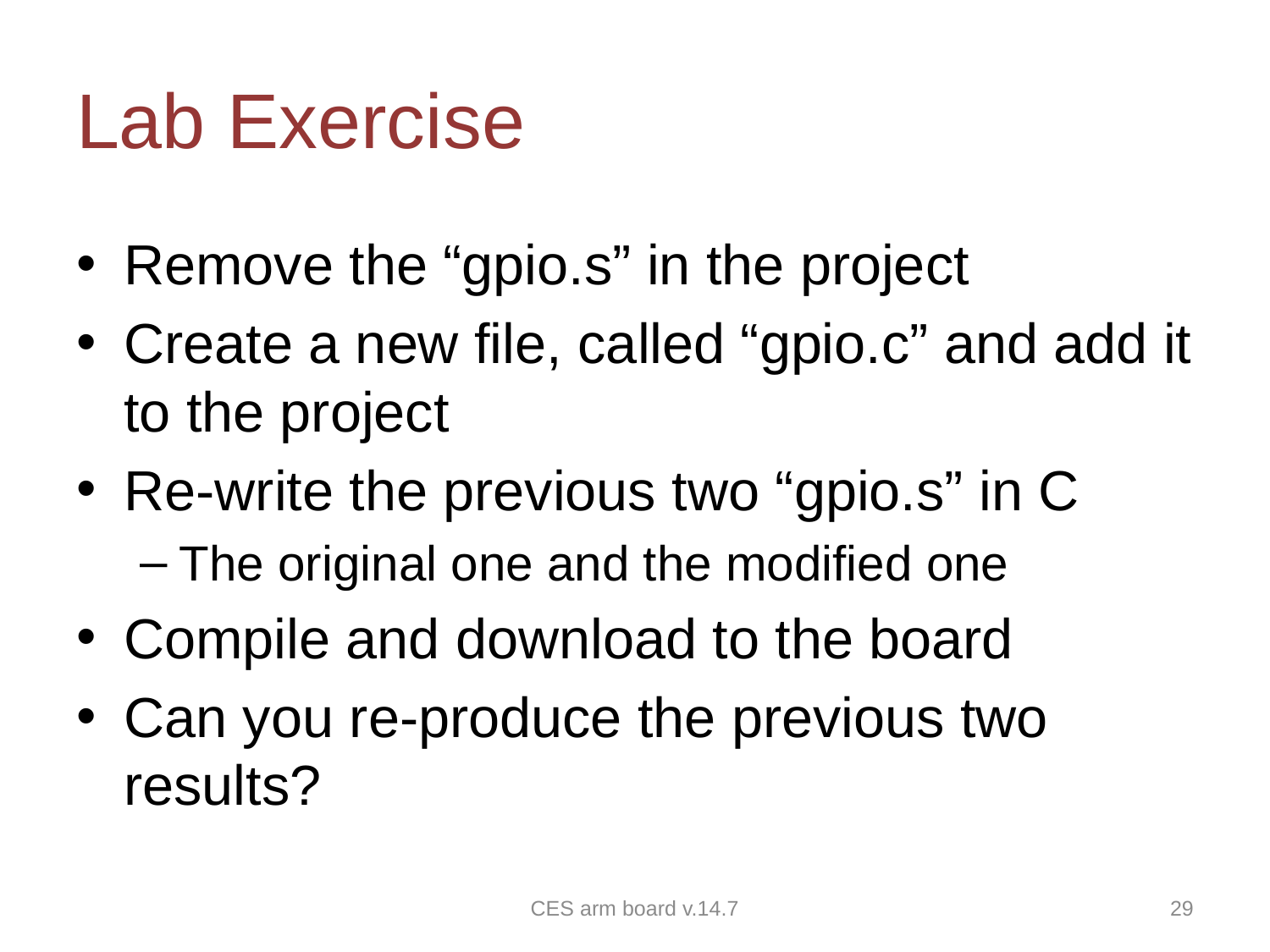

# Lab Exercise
Remove the “gpio.s” in the project
Create a new file, called “gpio.c” and add it to the project
Re-write the previous two “gpio.s” in C
The original one and the modified one
Compile and download to the board
Can you re-produce the previous two results?

CES arm board v.14.7
29